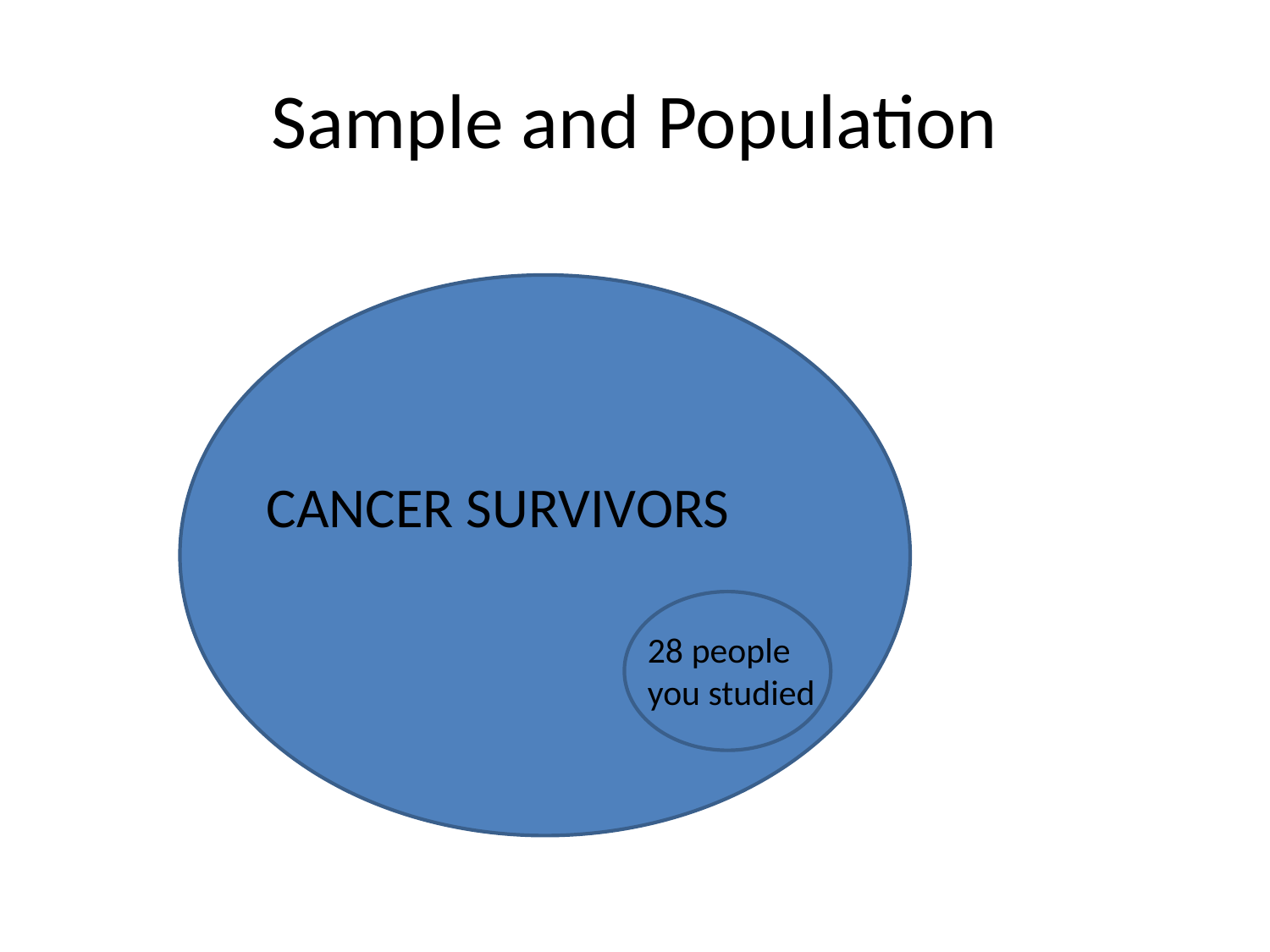

# Sample and Population

CANCER SURVIVORS

28 people you studied